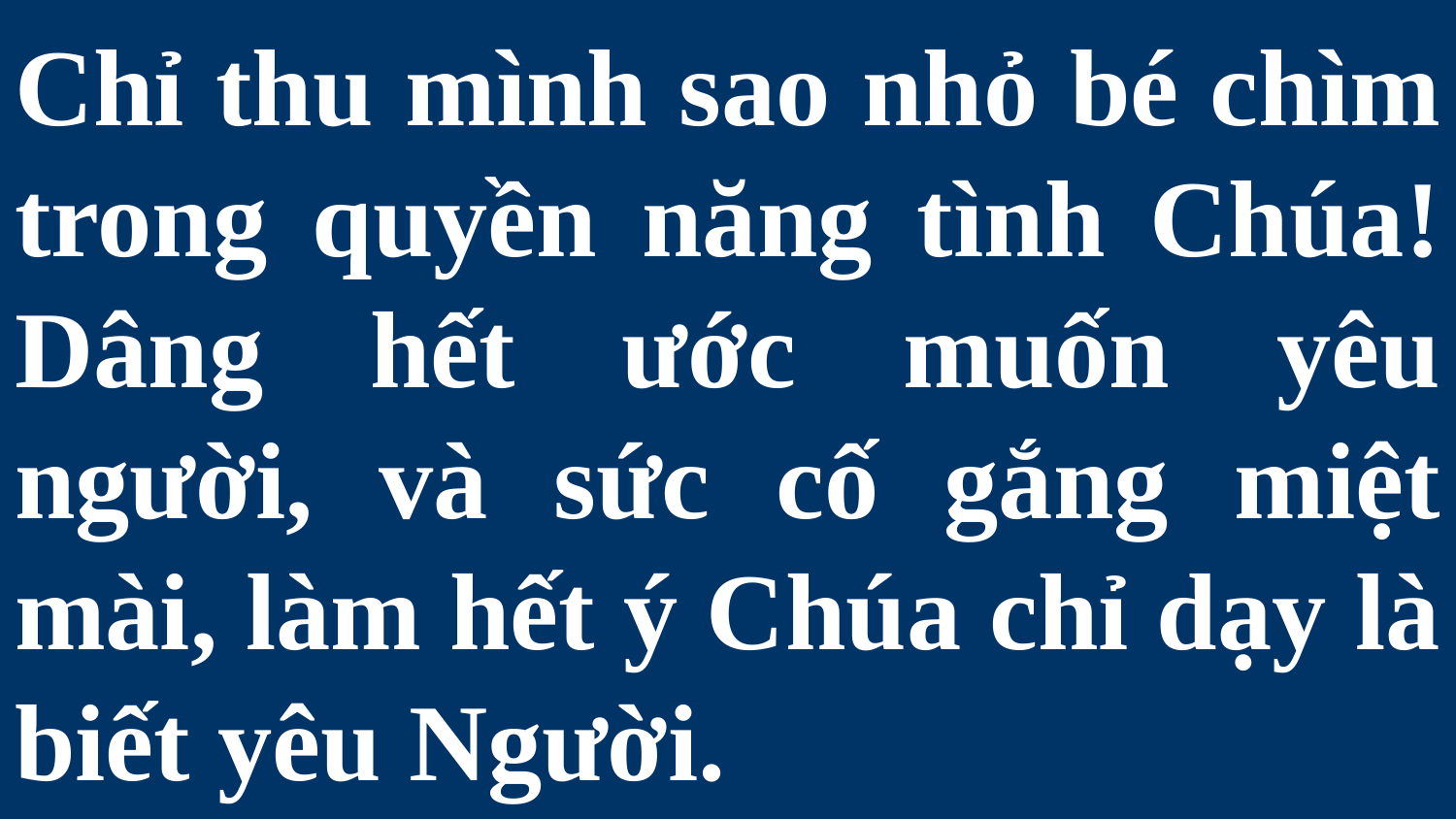

# Chỉ thu mình sao nhỏ bé chìm trong quyền năng tình Chúa! Dâng hết ước muốn yêu người, và sức cố gắng miệt mài, làm hết ý Chúa chỉ dạy là biết yêu Người.